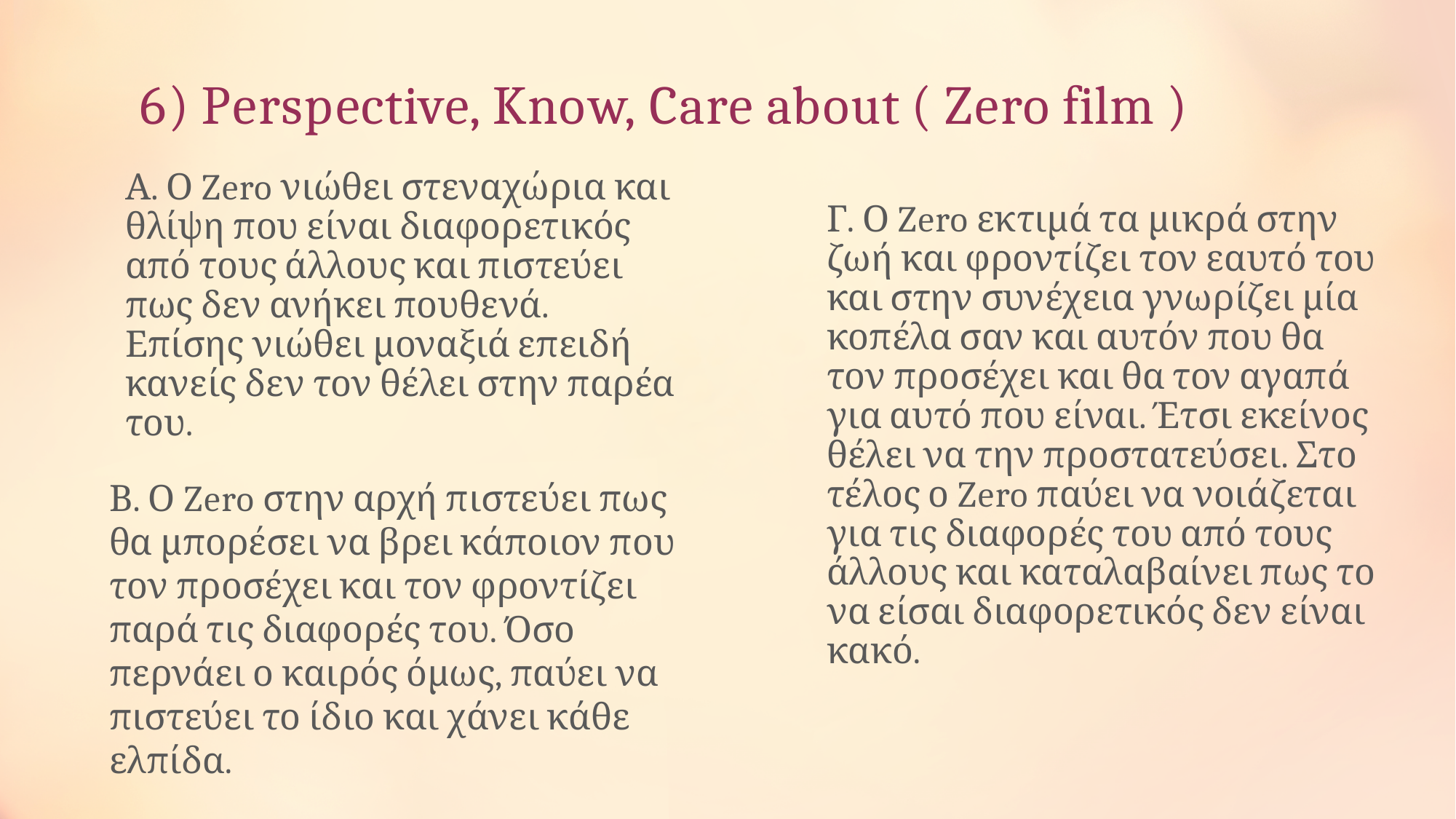

# 6) Perspective, Know, Care about ( Zero film )
Α. Ο Zero νιώθει στεναχώρια και θλίψη που είναι διαφορετικός από τους άλλους και πιστεύει πως δεν ανήκει πουθενά. Επίσης νιώθει μοναξιά επειδή κανείς δεν τον θέλει στην παρέα του.
Γ. Ο Zero εκτιμά τα μικρά στην ζωή και φροντίζει τον εαυτό του και στην συνέχεια γνωρίζει μία κοπέλα σαν και αυτόν που θα τον προσέχει και θα τον αγαπά για αυτό που είναι. Έτσι εκείνος θέλει να την προστατεύσει. Στο τέλος ο Zero παύει να νοιάζεται για τις διαφορές του από τους άλλους και καταλαβαίνει πως το να είσαι διαφορετικός δεν είναι κακό.
Β. Ο Zero στην αρχή πιστεύει πως θα μπορέσει να βρει κάποιον που τον προσέχει και τον φροντίζει παρά τις διαφορές του. Όσο περνάει ο καιρός όμως, παύει να πιστεύει το ίδιο και χάνει κάθε ελπίδα.